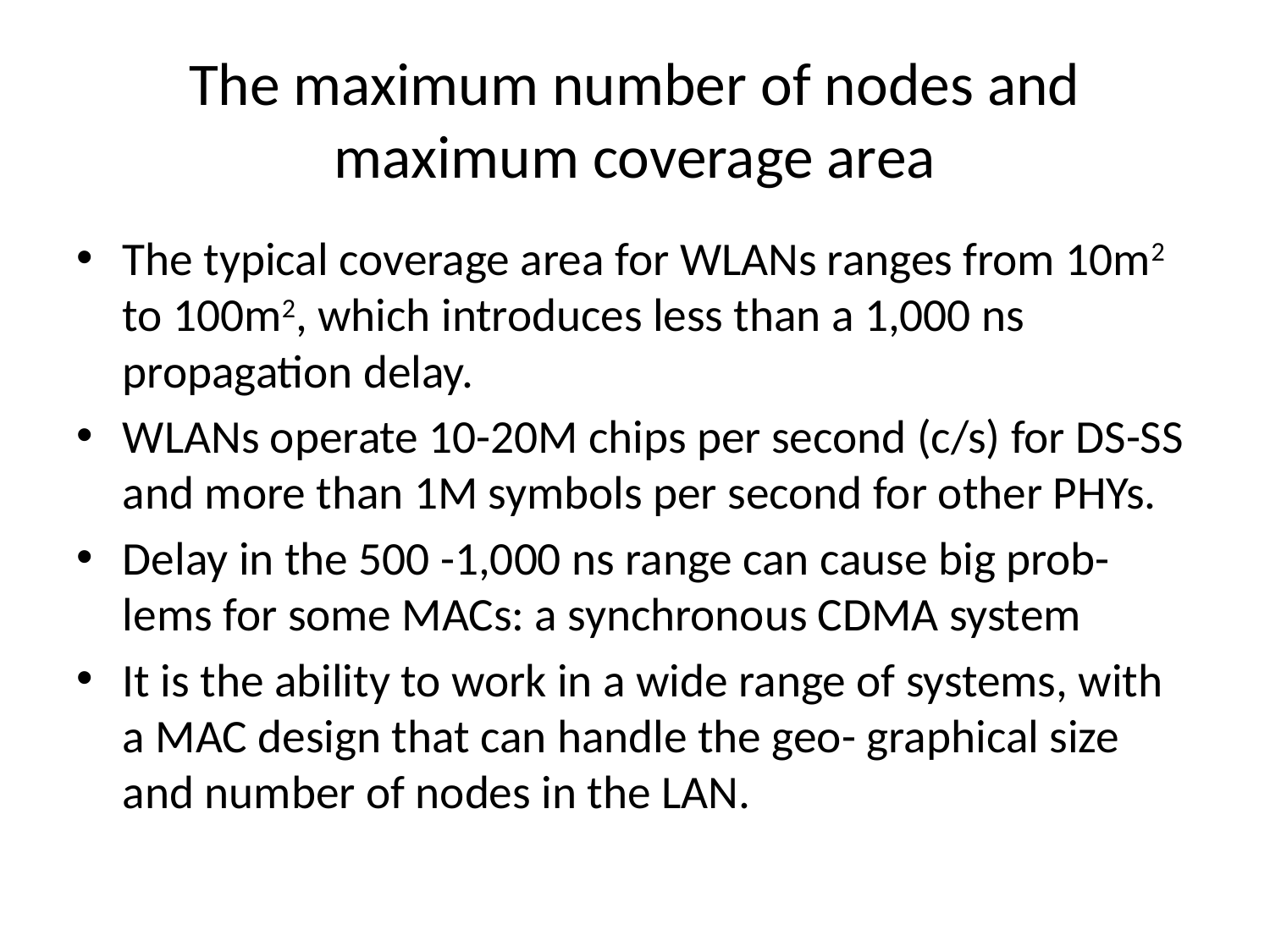

# The maximum number of nodes and maximum coverage area
The typical coverage area for WLANs ranges from 10m2 to 100m2, which introduces less than a 1,000 ns propagation delay.
WLANs operate 10-20M chips per second (c/s) for DS-SS and more than 1M symbols per second for other PHYs.
Delay in the 500 -1,000 ns range can cause big prob- lems for some MACs: a synchronous CDMA system
It is the ability to work in a wide range of systems, with  a MAC design that can handle the geo- graphical size and number of nodes in the LAN.